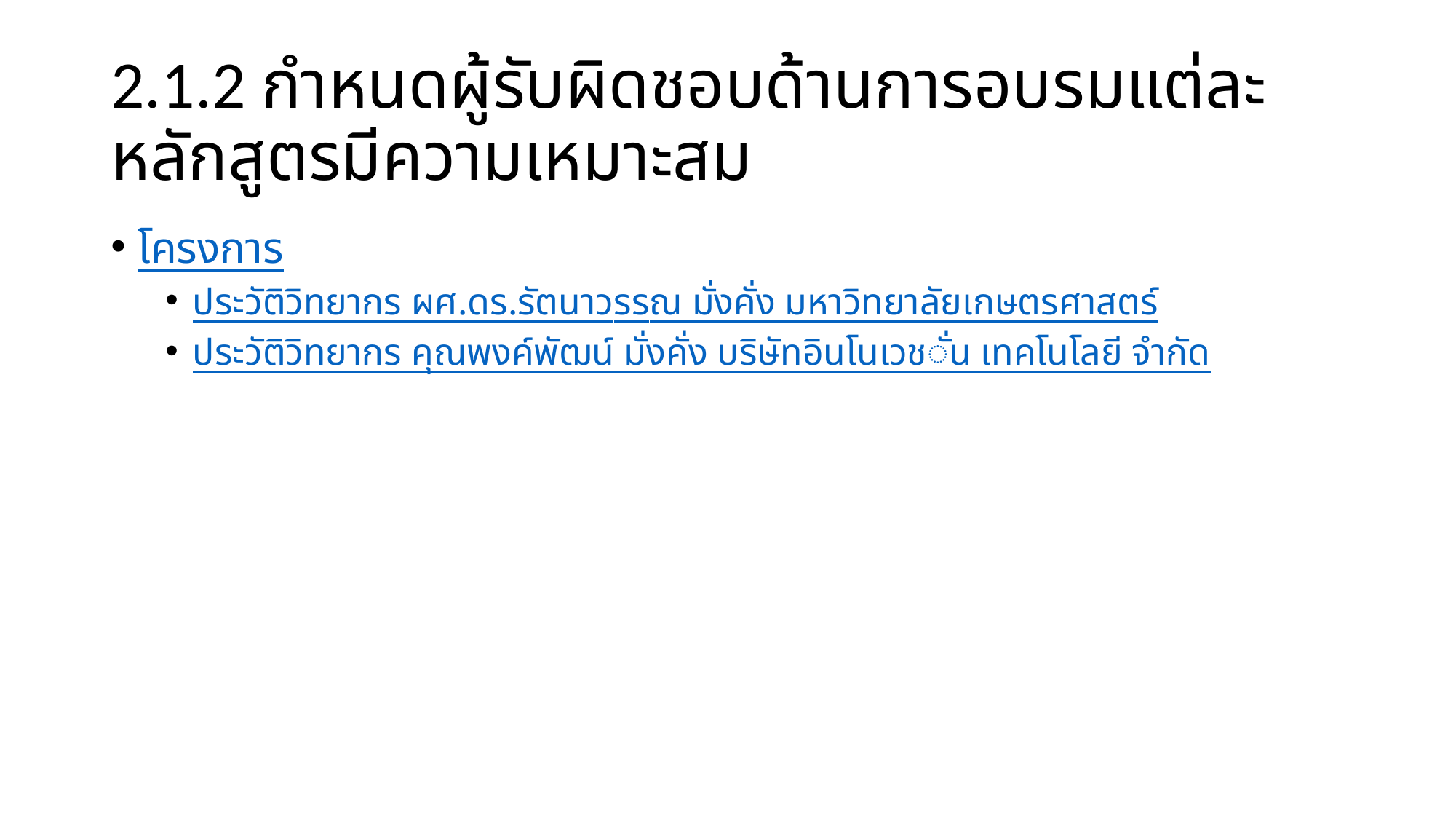

# 2.1.2 กำหนดผู้รับผิดชอบด้านการอบรมแต่ละหลักสูตรมีความเหมาะสม
โครงการ
ประวัติวิทยากร ผศ.ดร.รัตนาวรรณ มั่งคั่ง มหาวิทยาลัยเกษตรศาสตร์
ประวัติวิทยากร คุณพงค์พัฒน์ มั่งคั่ง บริษัทอินโนเวชั่น เทคโนโลยี จำกัด